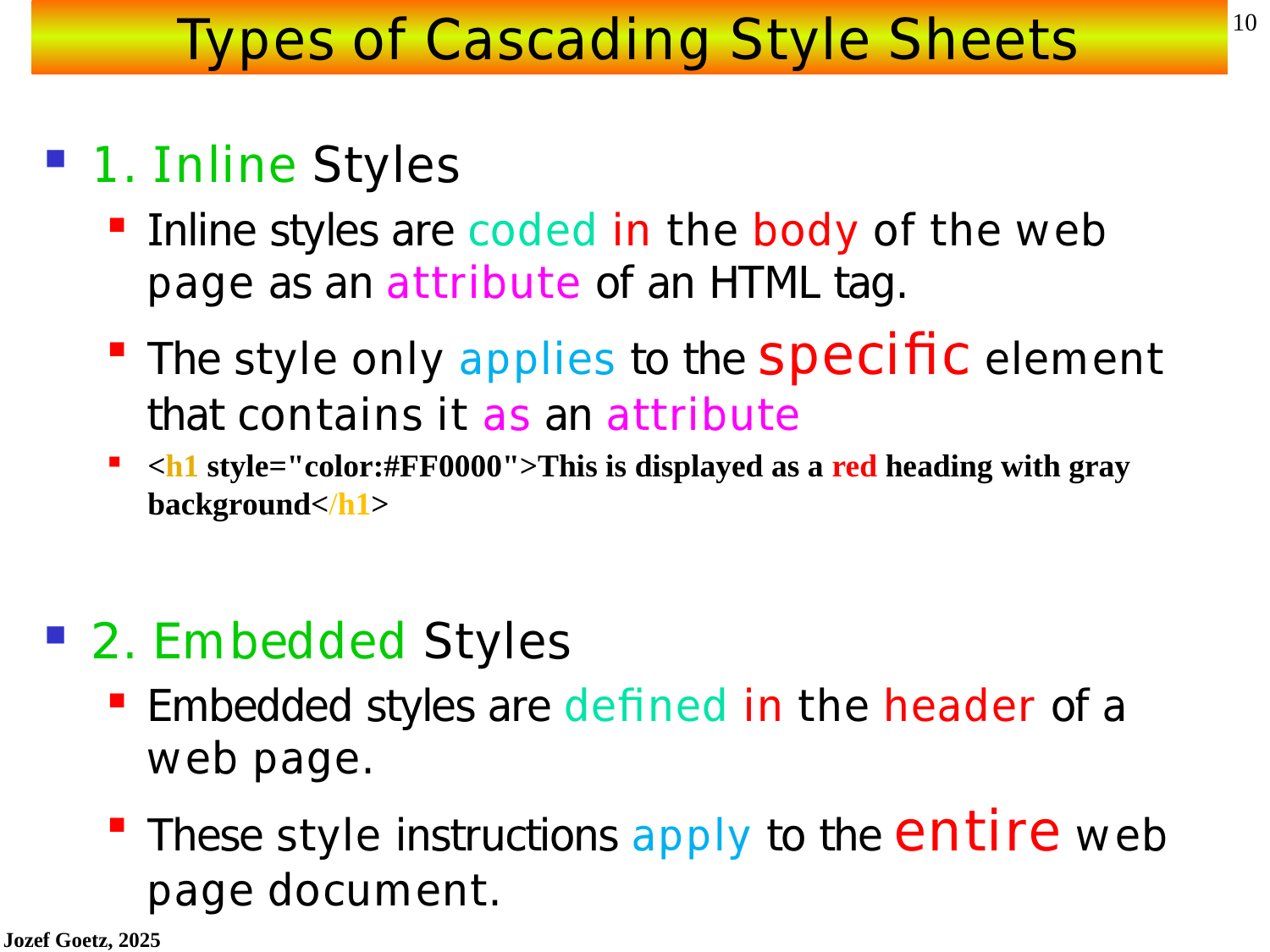

# Types of Cascading Style Sheets
1. Inline Styles
Inline styles are coded in the body of the web page as an attribute of an HTML tag.
The style only applies to the specific element that contains it as an attribute
<h1 style="color:#FF0000">This is displayed as a red heading with gray background</h1>

2. Embedded Styles
Embedded styles are defined in the header of a web page.
These style instructions apply to the entire web page document.